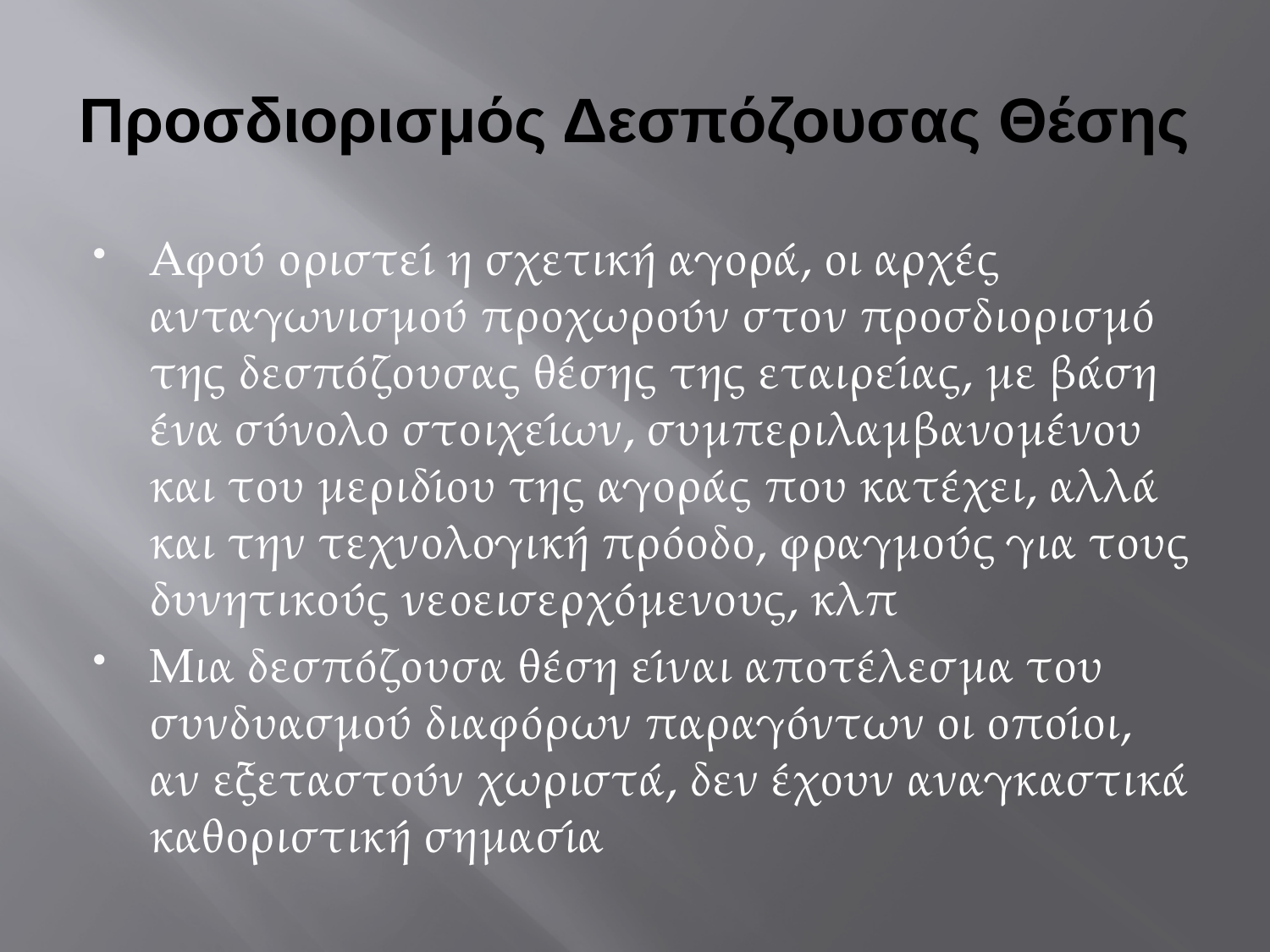

# Προσδιορισμός Δεσπόζουσας Θέσης
Αφού οριστεί η σχετική αγορά, οι αρχές ανταγωνισμού προχωρούν στον προσδιορισμό της δεσπόζουσας θέσης της εταιρείας, με βάση ένα σύνολο στοιχείων, συμπεριλαμβανομένου και του μεριδίου της αγοράς που κατέχει, αλλά και την τεχνολογική πρόοδο, φραγμούς για τους δυνητικούς νεοεισερχόμενους, κλπ
Μια δεσπόζουσα θέση είναι αποτέλεσμα του συνδυασμού διαφόρων παραγόντων οι οποίοι, αν εξεταστούν χωριστά, δεν έχουν αναγκαστικά καθοριστική σημασία